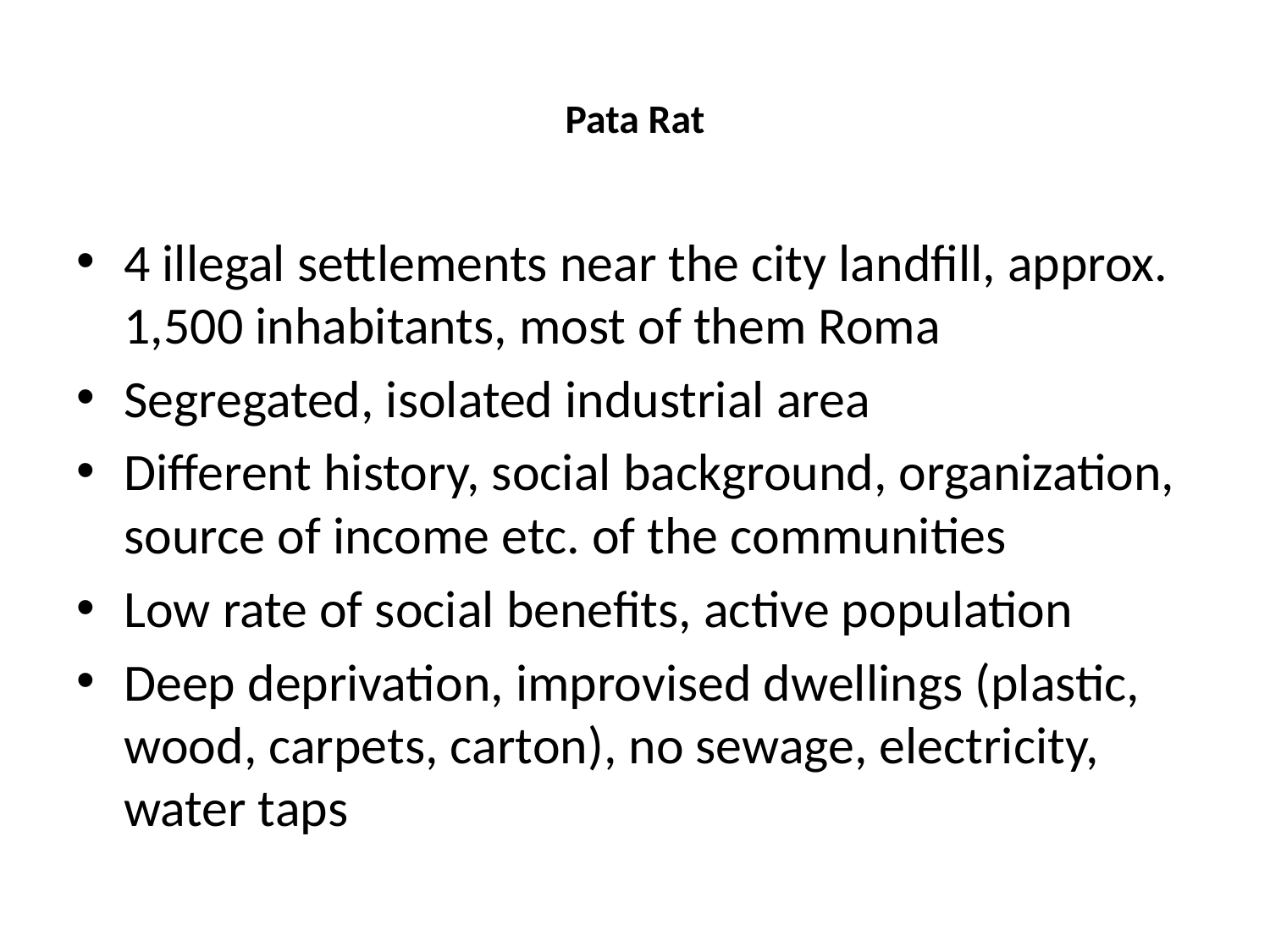

# Pata Rat
4 illegal settlements near the city landfill, approx. 1,500 inhabitants, most of them Roma
Segregated, isolated industrial area
Different history, social background, organization, source of income etc. of the communities
Low rate of social benefits, active population
Deep deprivation, improvised dwellings (plastic, wood, carpets, carton), no sewage, electricity, water taps